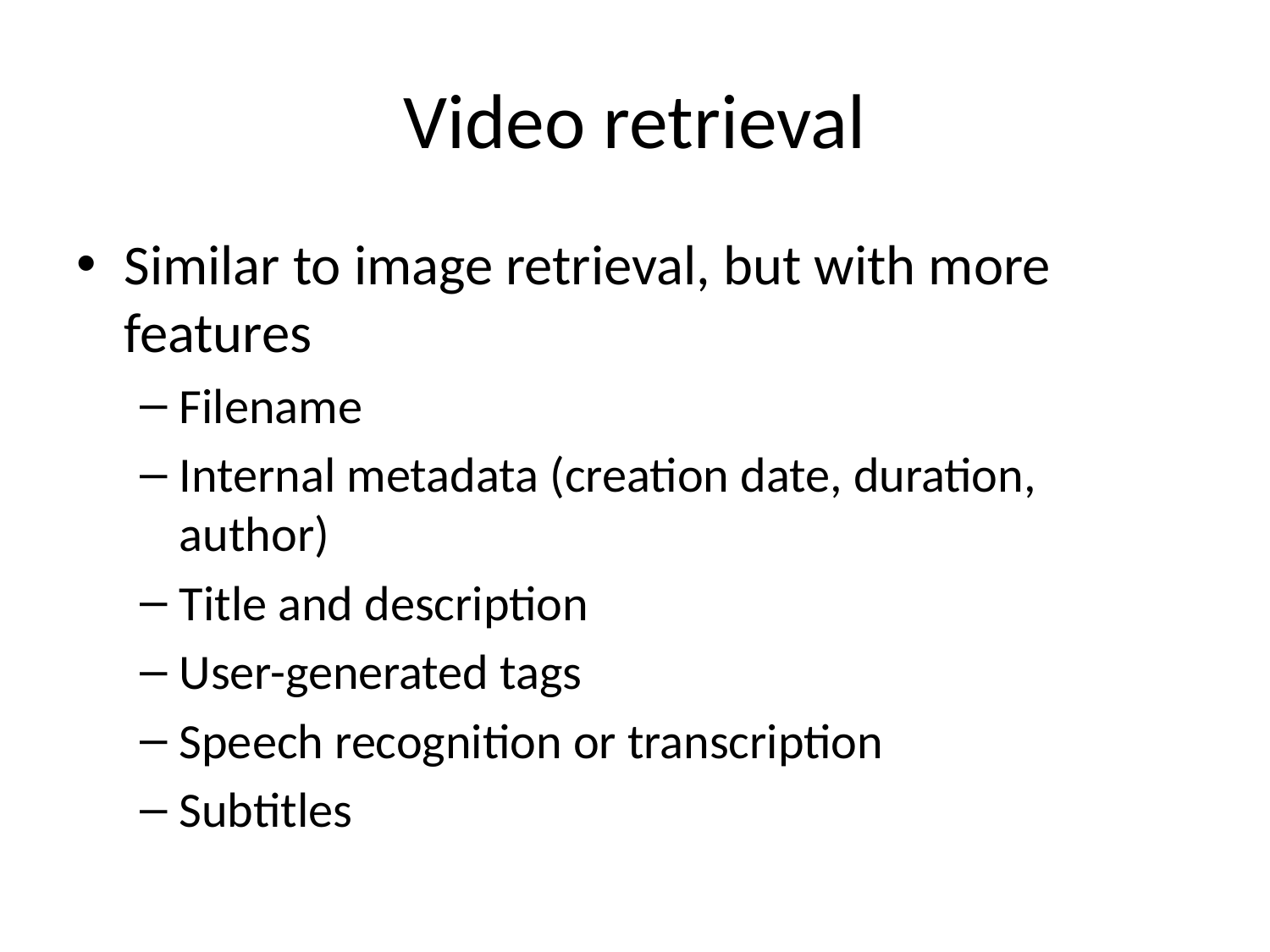

# Video retrieval
Similar to image retrieval, but with more features
Filename
Internal metadata (creation date, duration, author)
Title and description
User-generated tags
Speech recognition or transcription
Subtitles